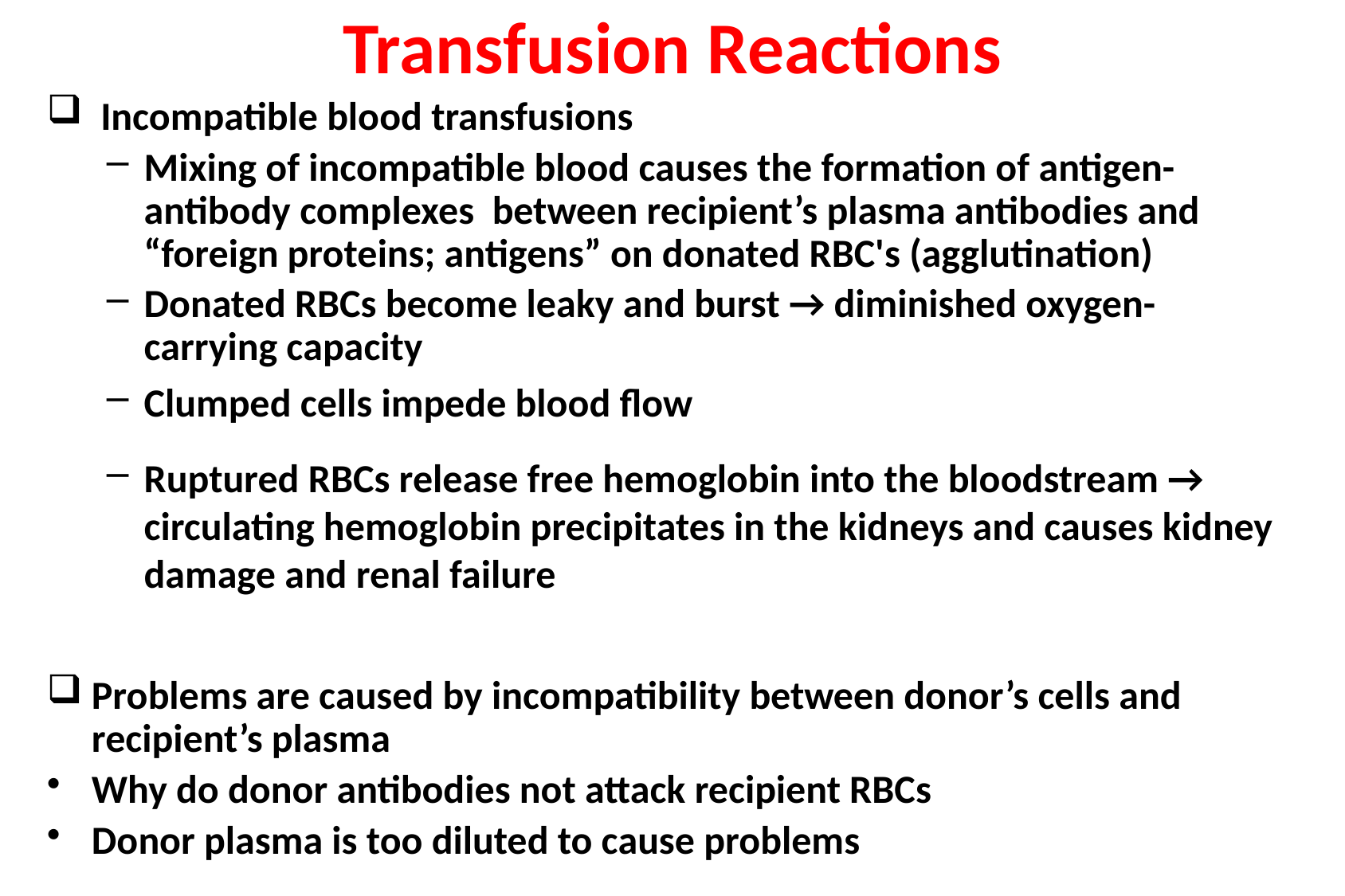

# Transfusion Reactions
 Incompatible blood transfusions
Mixing of incompatible blood causes the formation of antigen-antibody complexes  between recipient’s plasma antibodies and “foreign proteins; antigens” on donated RBC's (agglutination)
Donated RBCs become leaky and burst → diminished oxygen-carrying capacity
Clumped cells impede blood flow
Ruptured RBCs release free hemoglobin into the bloodstream → circulating hemoglobin precipitates in the kidneys and causes kidney damage and renal failure

Problems are caused by incompatibility between donor’s cells and recipient’s plasma
Why do donor antibodies not attack recipient RBCs
Donor plasma is too diluted to cause problems